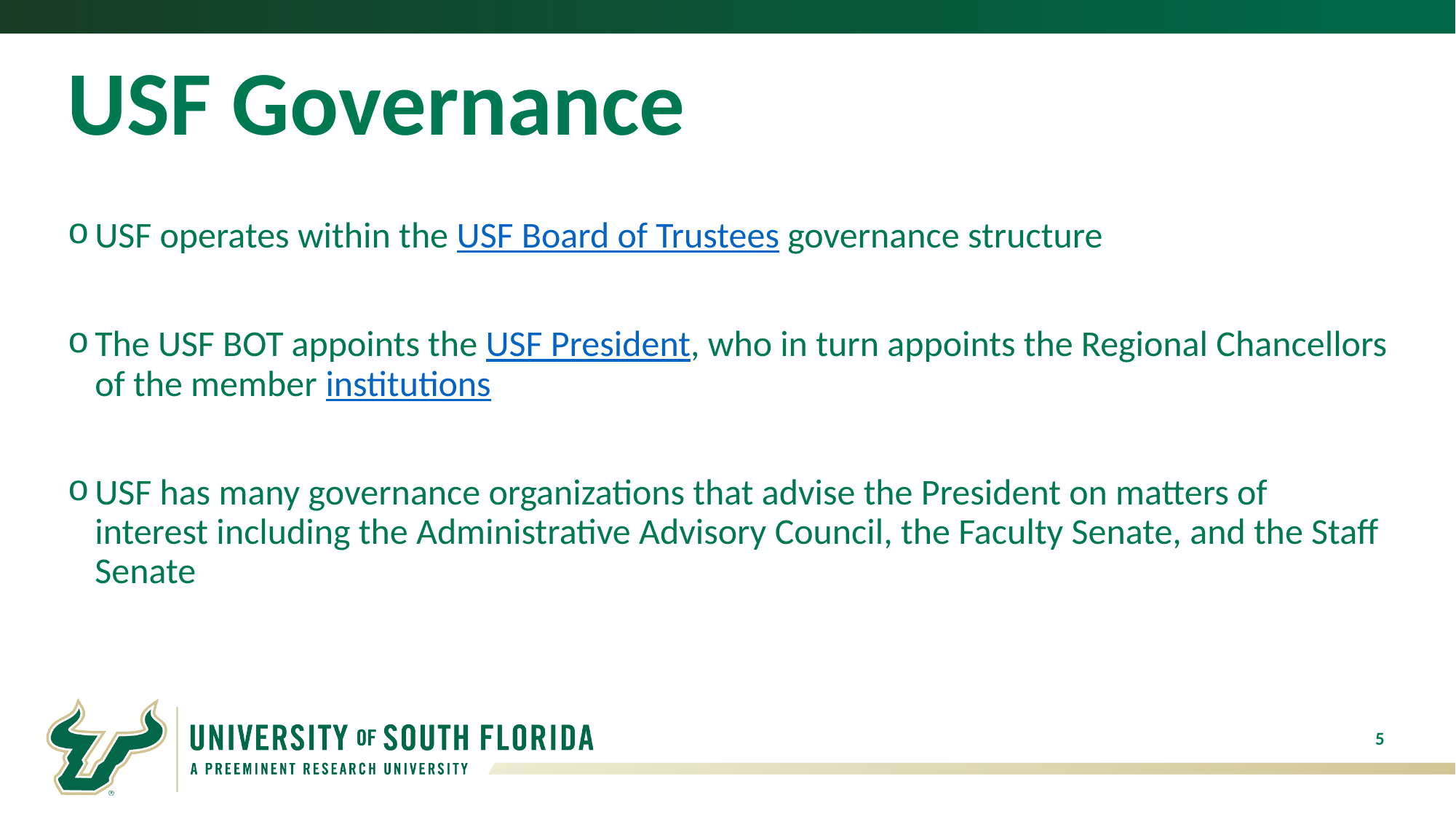

# USF Governance
USF operates within the USF Board of Trustees governance structure

The USF BOT appoints the USF President, who in turn appoints the Regional Chancellors of the member institutions

USF has many governance organizations that advise the President on matters of interest including the Administrative Advisory Council, the Faculty Senate, and the Staff Senate
5